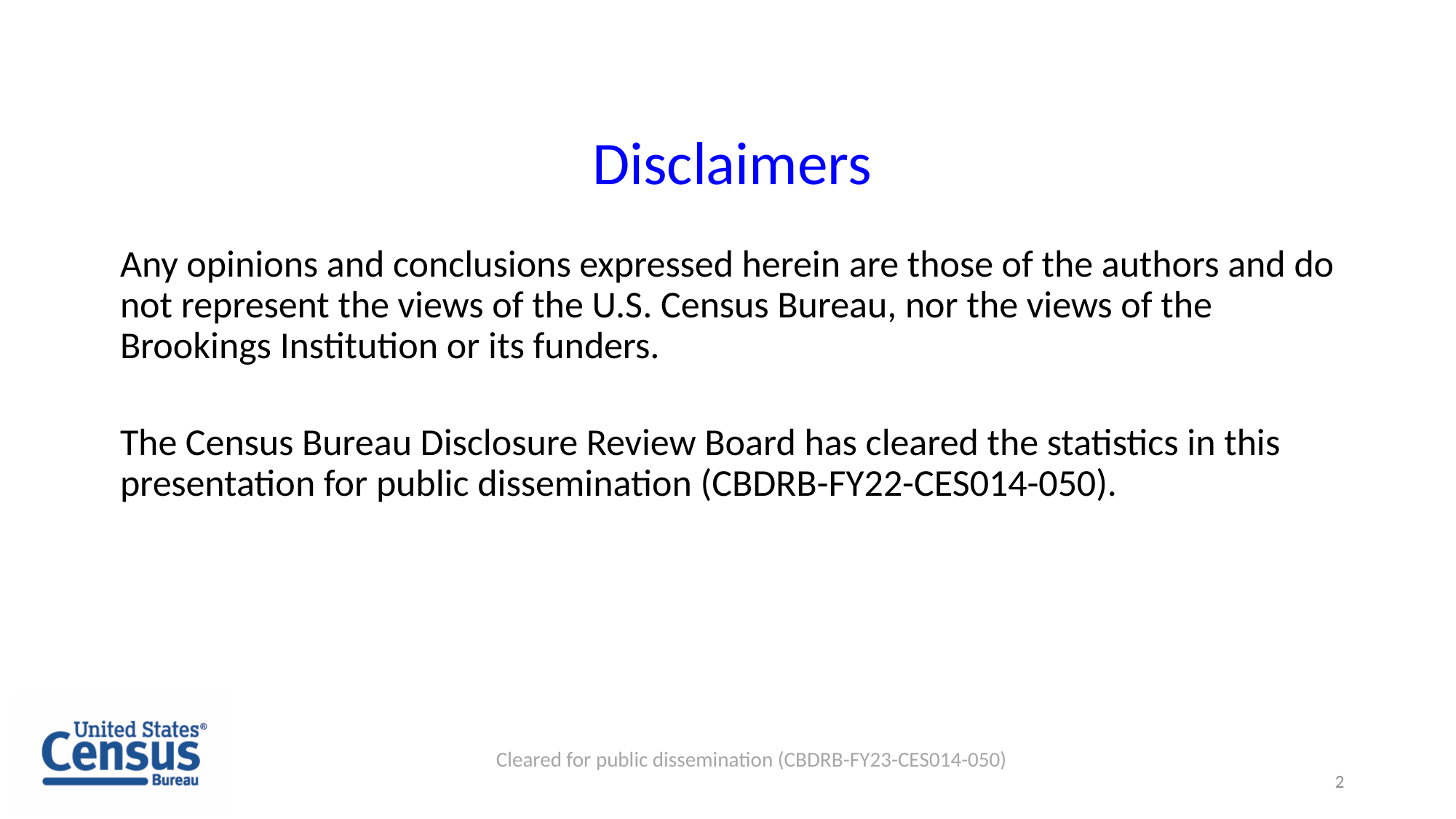

Disclaimers

Any opinions and conclusions expressed herein are those of the authors and do not represent the views of the U.S. Census Bureau, nor the views of the Brookings Institution or its funders.

The Census Bureau Disclosure Review Board has cleared the statistics in this presentation for public dissemination (CBDRB-FY22-CES014-050).
Cleared for public dissemination (CBDRB-FY23-CES014-050)
2